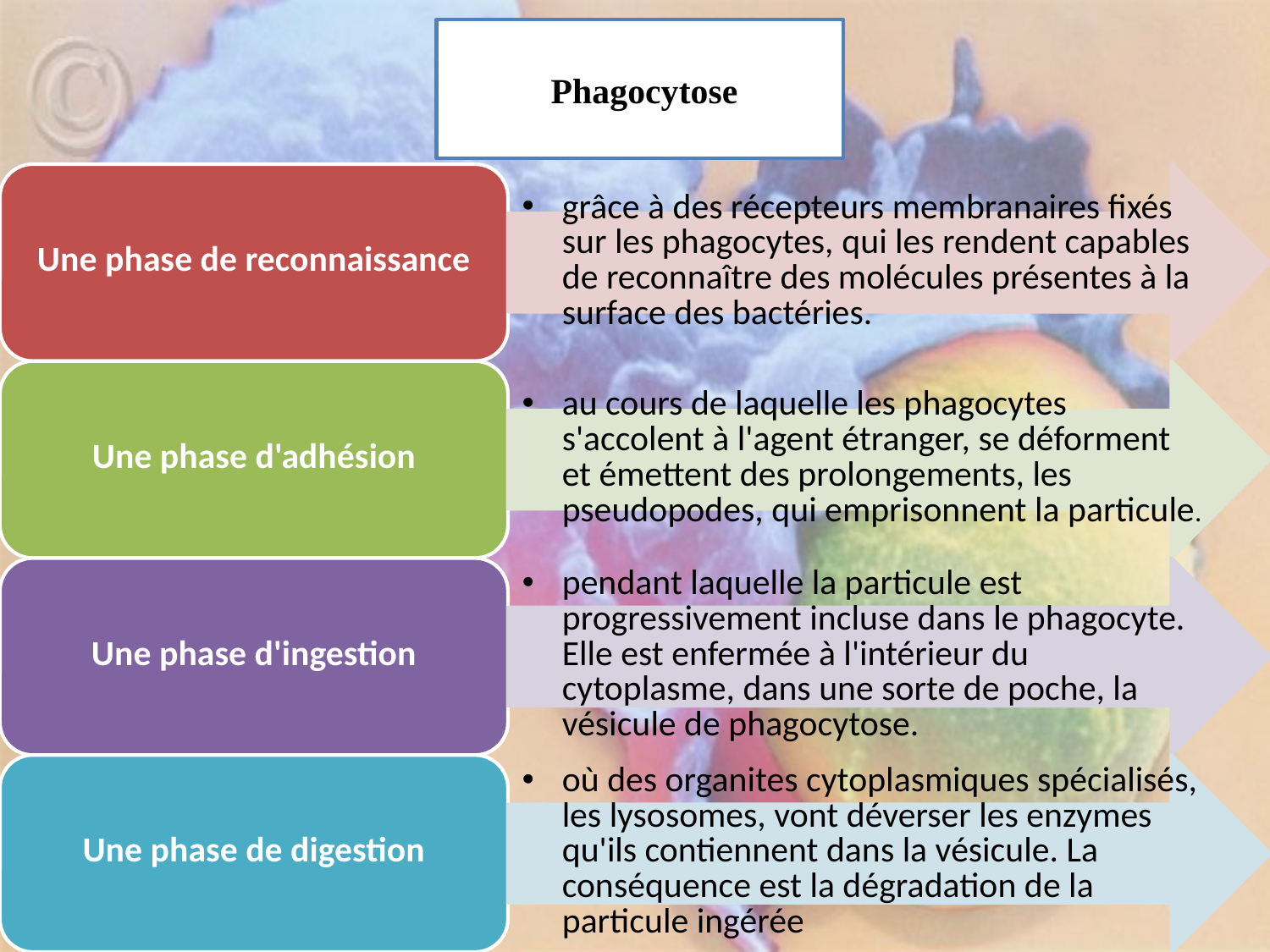

Phagocytose
Une phase de reconnaissance
grâce à des récepteurs membranaires fixés sur les phagocytes, qui les rendent capables de reconnaître des molécules présentes à la surface des bactéries.
Une phase de digestion
où des organites cytoplasmiques spécialisés, les lysosomes, vont déverser les enzymes qu'ils contiennent dans la vésicule. La conséquence est la dégradation de la particule ingérée
Une phase d'adhésion
Une phase d'ingestion
au cours de laquelle les phagocytes s'accolent à l'agent étranger, se déforment et émettent des prolongements, les pseudopodes, qui emprisonnent la particule.
pendant laquelle la particule est progressivement incluse dans le phagocyte. Elle est enfermée à l'intérieur du cytoplasme, dans une sorte de poche, la vésicule de phagocytose.